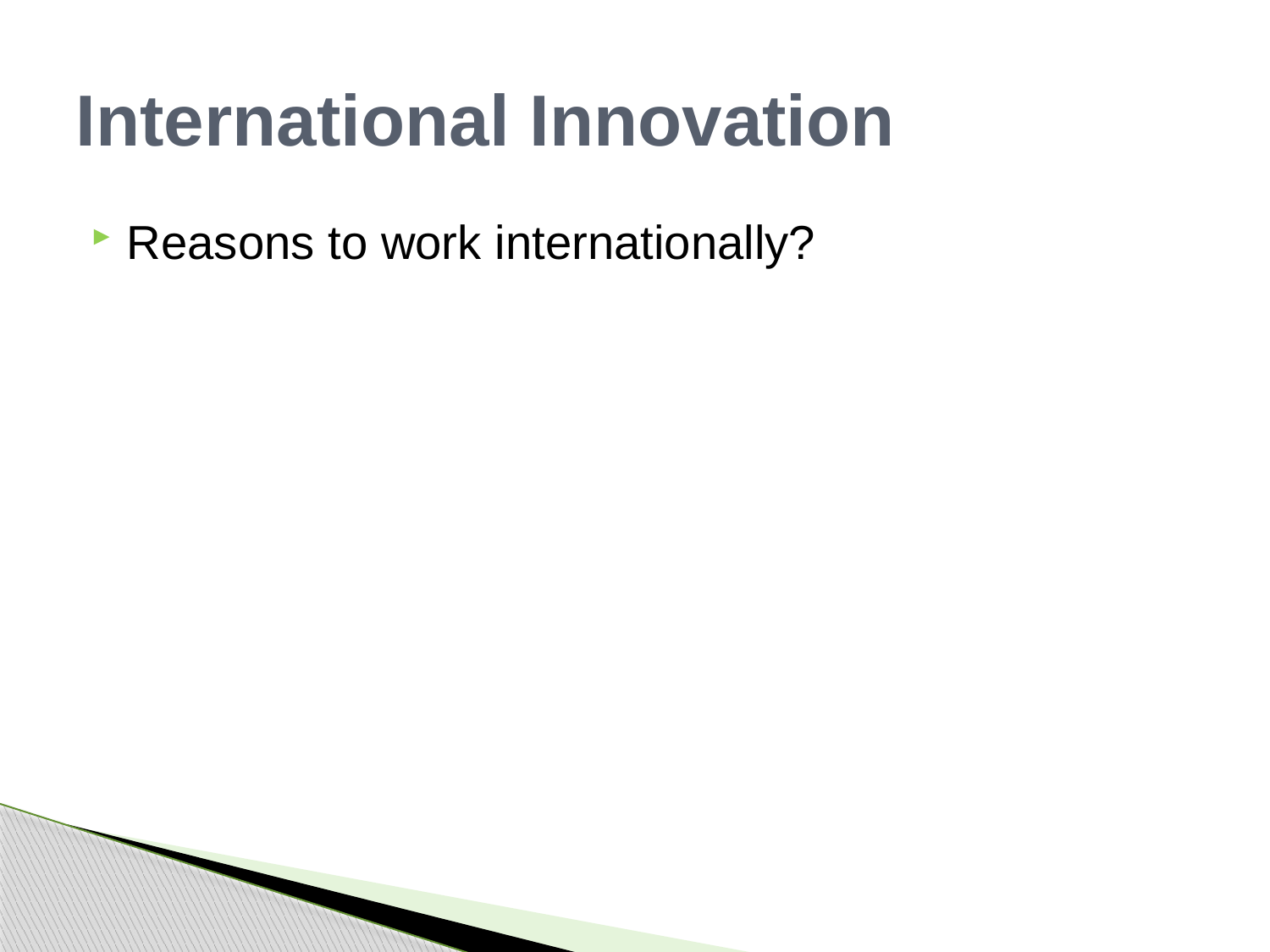

# International Innovation
Reasons to work internationally?